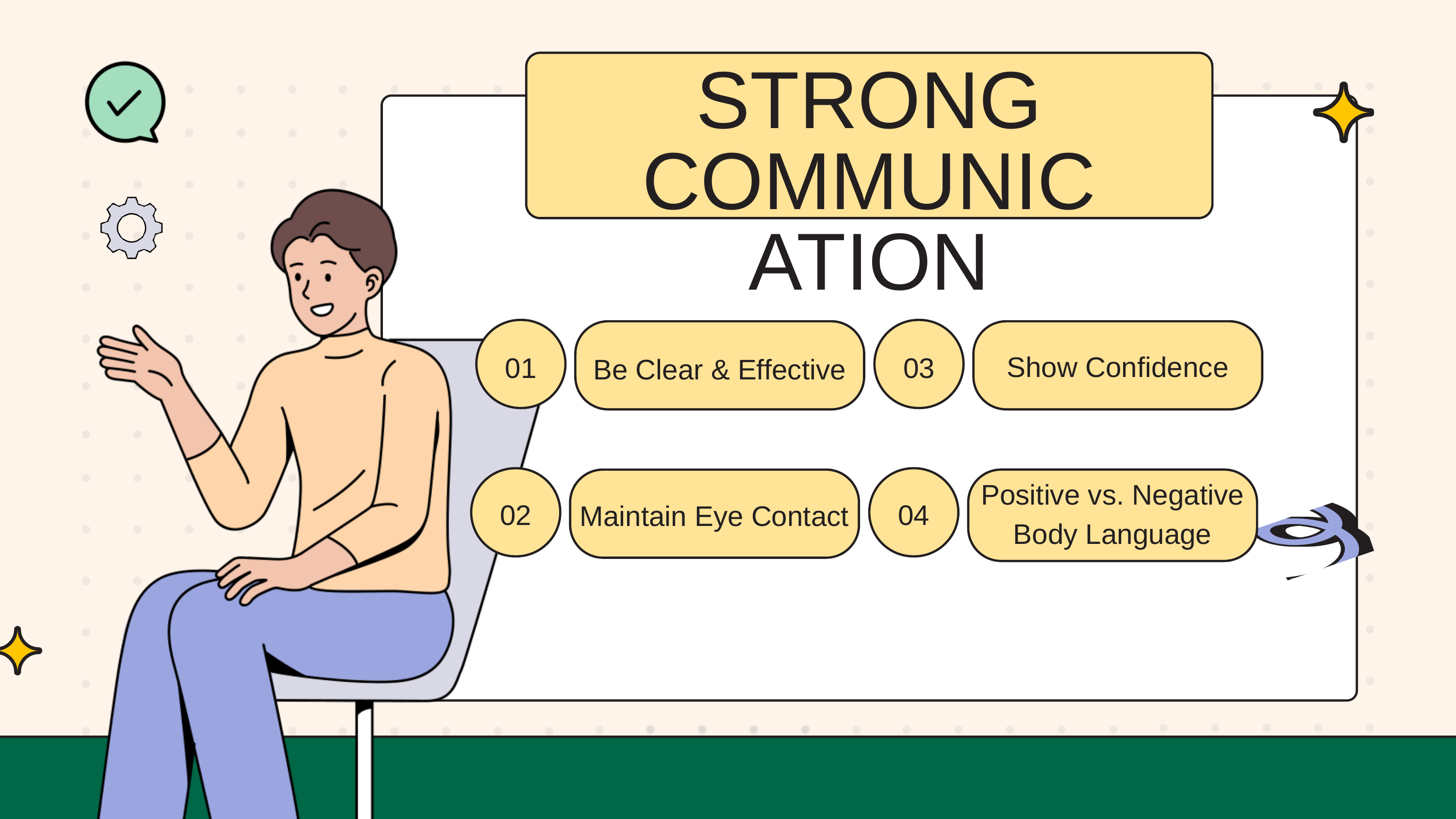

STRONG COMMUNICATION

Show Confidence

01

03

Be Clear & Effective

Positive vs. Negative
Body Language

02

04

Maintain Eye Contact